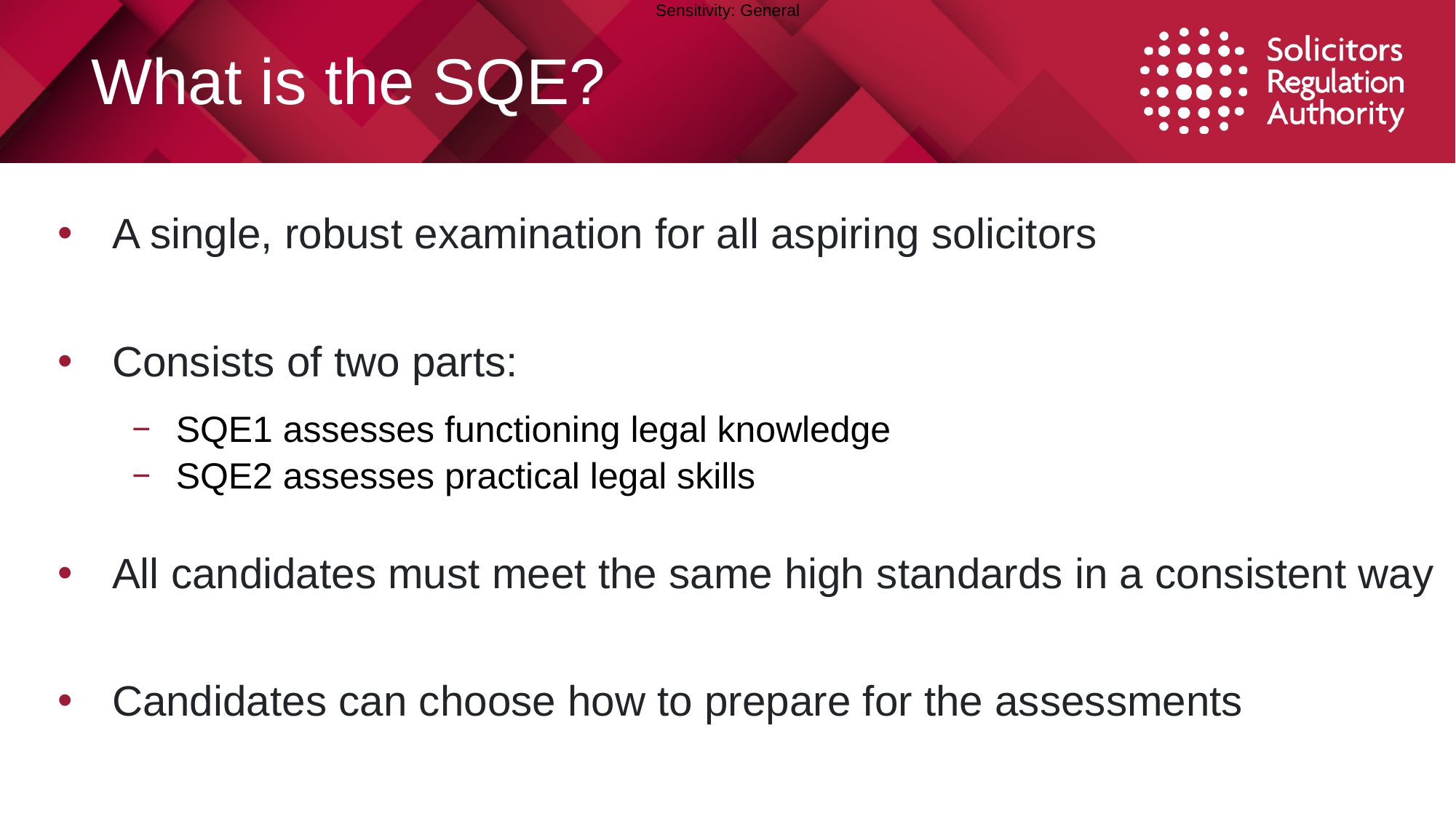

# What is the SQE?
A single, robust examination for all aspiring solicitors

Consists of two parts:
SQE1 assesses functioning legal knowledge
SQE2 assesses practical legal skills

All candidates must meet the same high standards in a consistent way

Candidates can choose how to prepare for the assessments